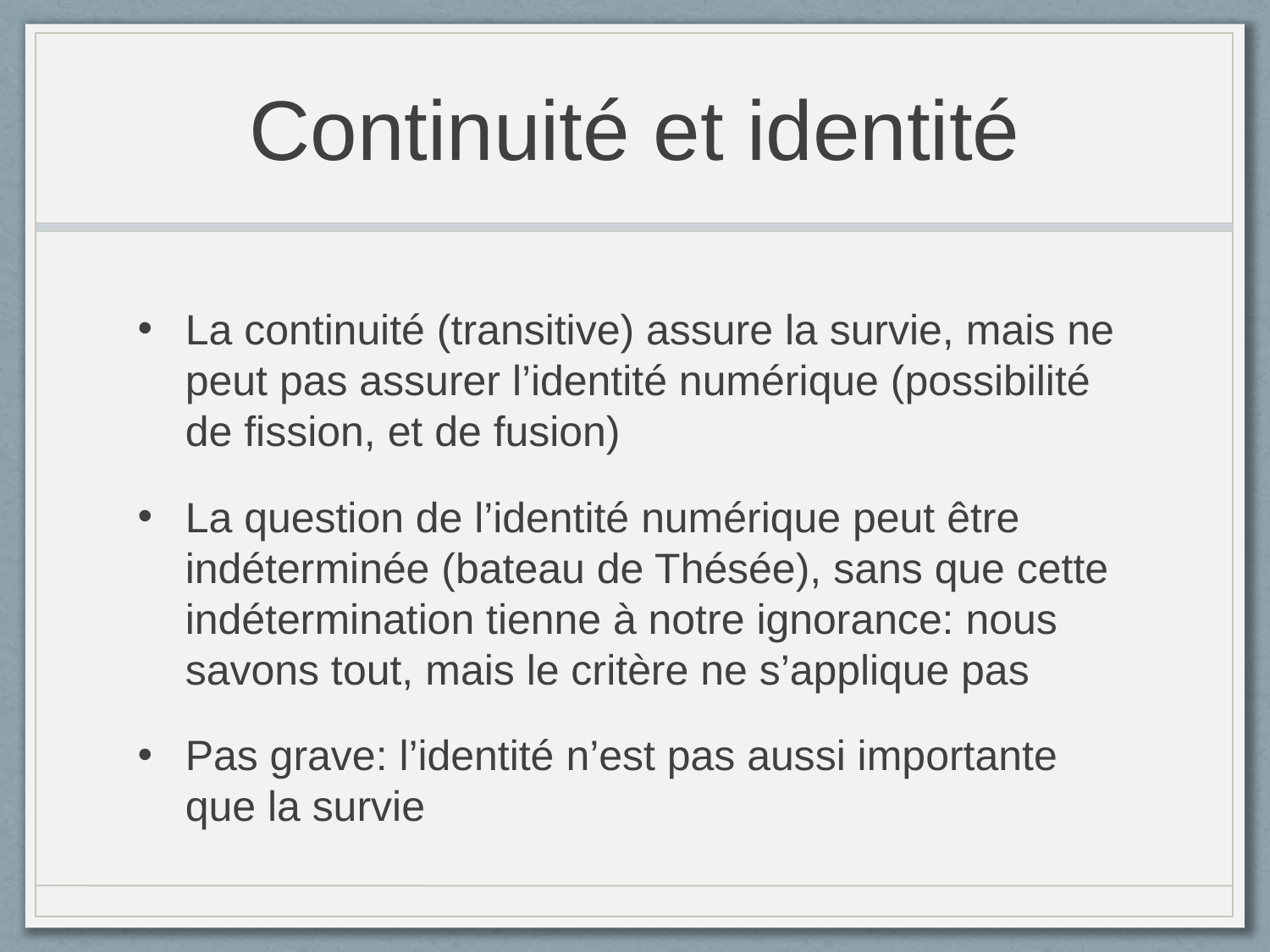

# Continuité et identité
La continuité (transitive) assure la survie, mais ne peut pas assurer l’identité numérique (possibilité de fission, et de fusion)
La question de l’identité numérique peut être indéterminée (bateau de Thésée), sans que cette indétermination tienne à notre ignorance: nous savons tout, mais le critère ne s’applique pas
Pas grave: l’identité n’est pas aussi importante que la survie